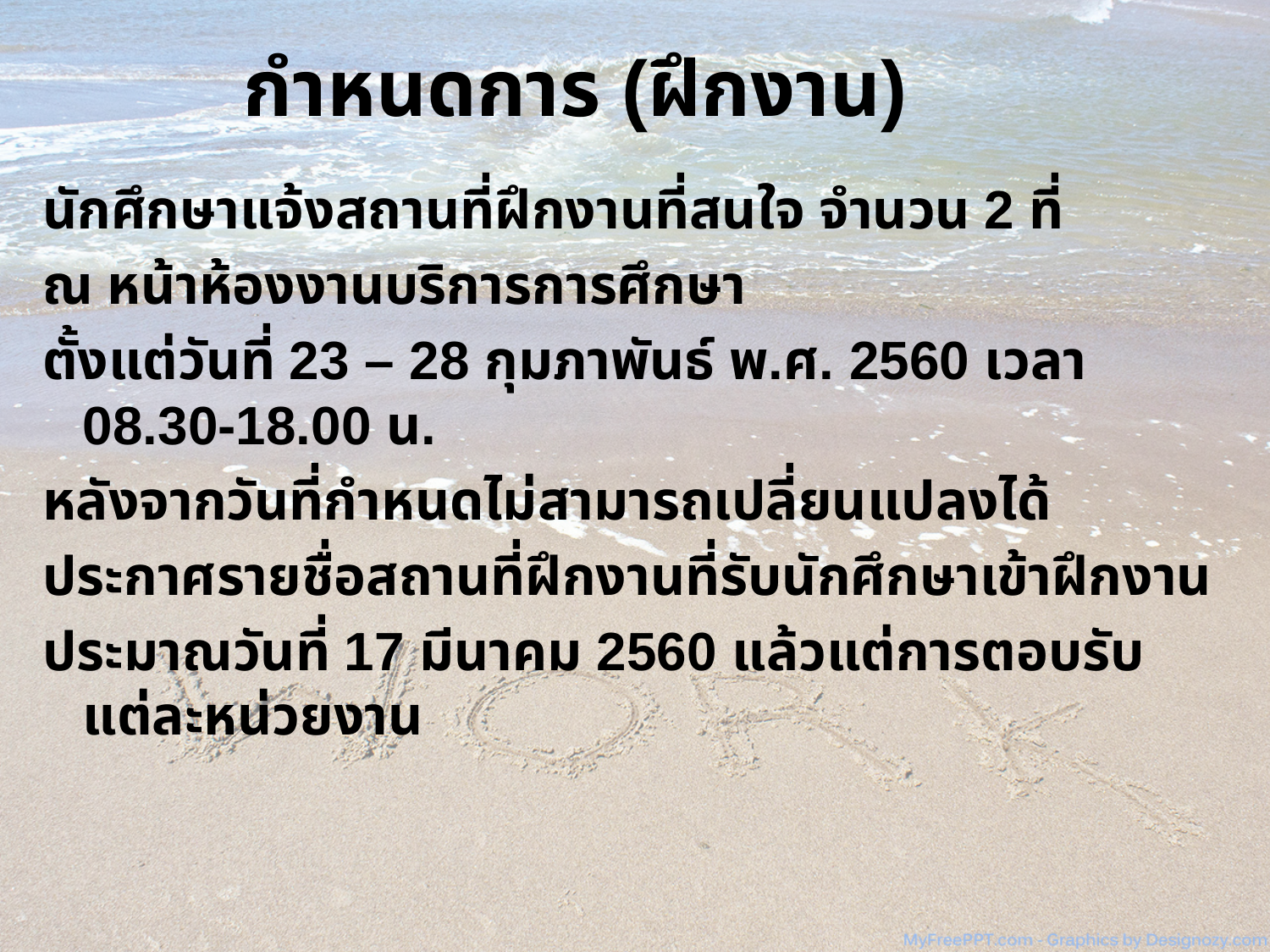

# กำหนดการ (ฝึกงาน)
นักศึกษาแจ้งสถานที่ฝึกงานที่สนใจ จำนวน 2 ที่
ณ หน้าห้องงานบริการการศึกษา
ตั้งแต่วันที่ 23 – 28 กุมภาพันธ์ พ.ศ. 2560 เวลา 08.30-18.00 น.
หลังจากวันที่กำหนดไม่สามารถเปลี่ยนแปลงได้
ประกาศรายชื่อสถานที่ฝึกงานที่รับนักศึกษาเข้าฝึกงาน
ประมาณวันที่ 17 มีนาคม 2560 แล้วแต่การตอบรับแต่ละหน่วยงาน